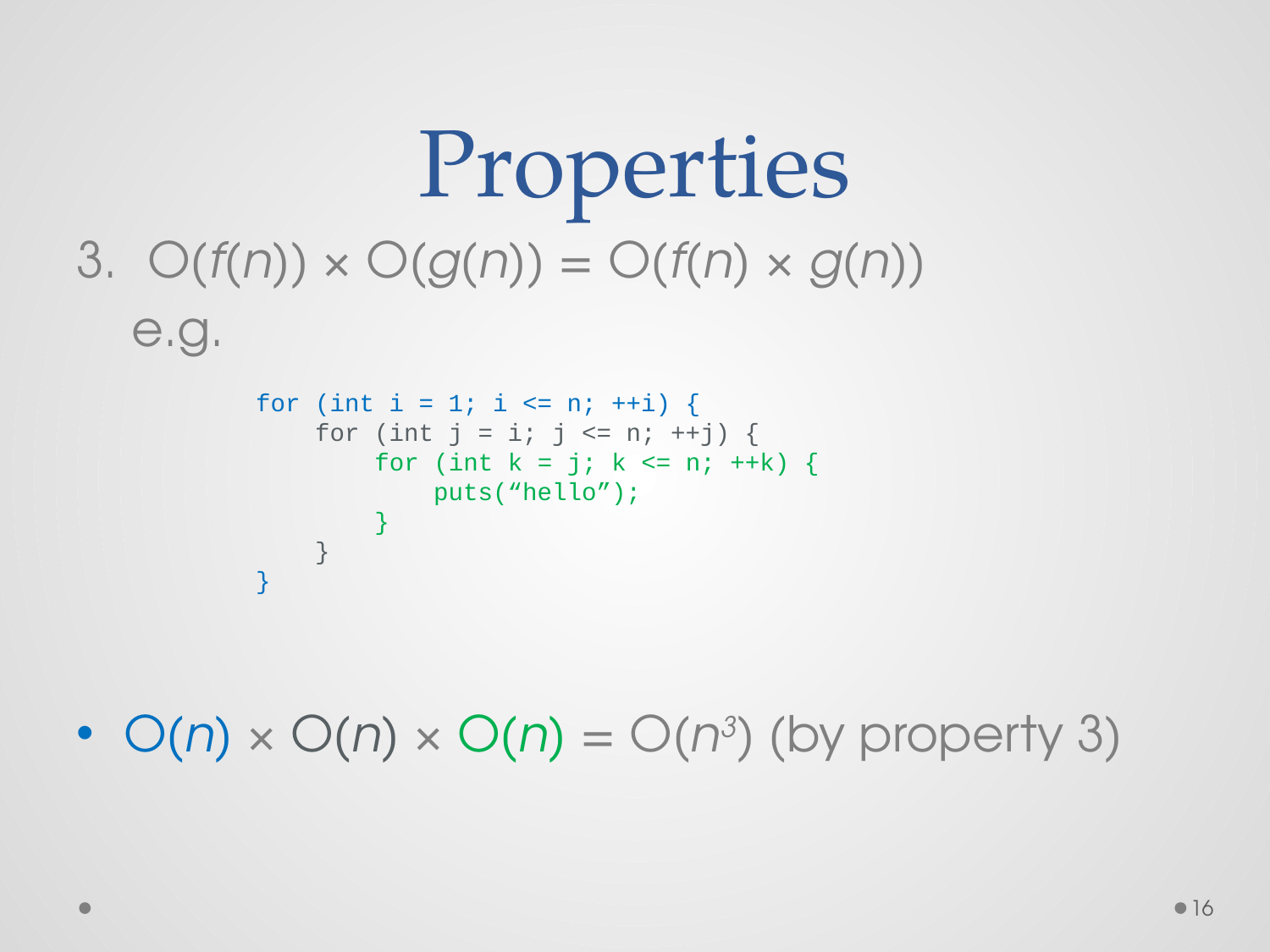

# Properties
O(f(n)) × O(g(n)) = O(f(n) × g(n))
e.g.

O(n) × O(n) × O(n) = O(n3) (by property 3)
for (int i = 1; i <= n; ++i) {
    for (int j = i; j <= n; ++j) {
        for (int k = j; k <= n; ++k) {
            puts(“hello”);
        }
    }
}
16